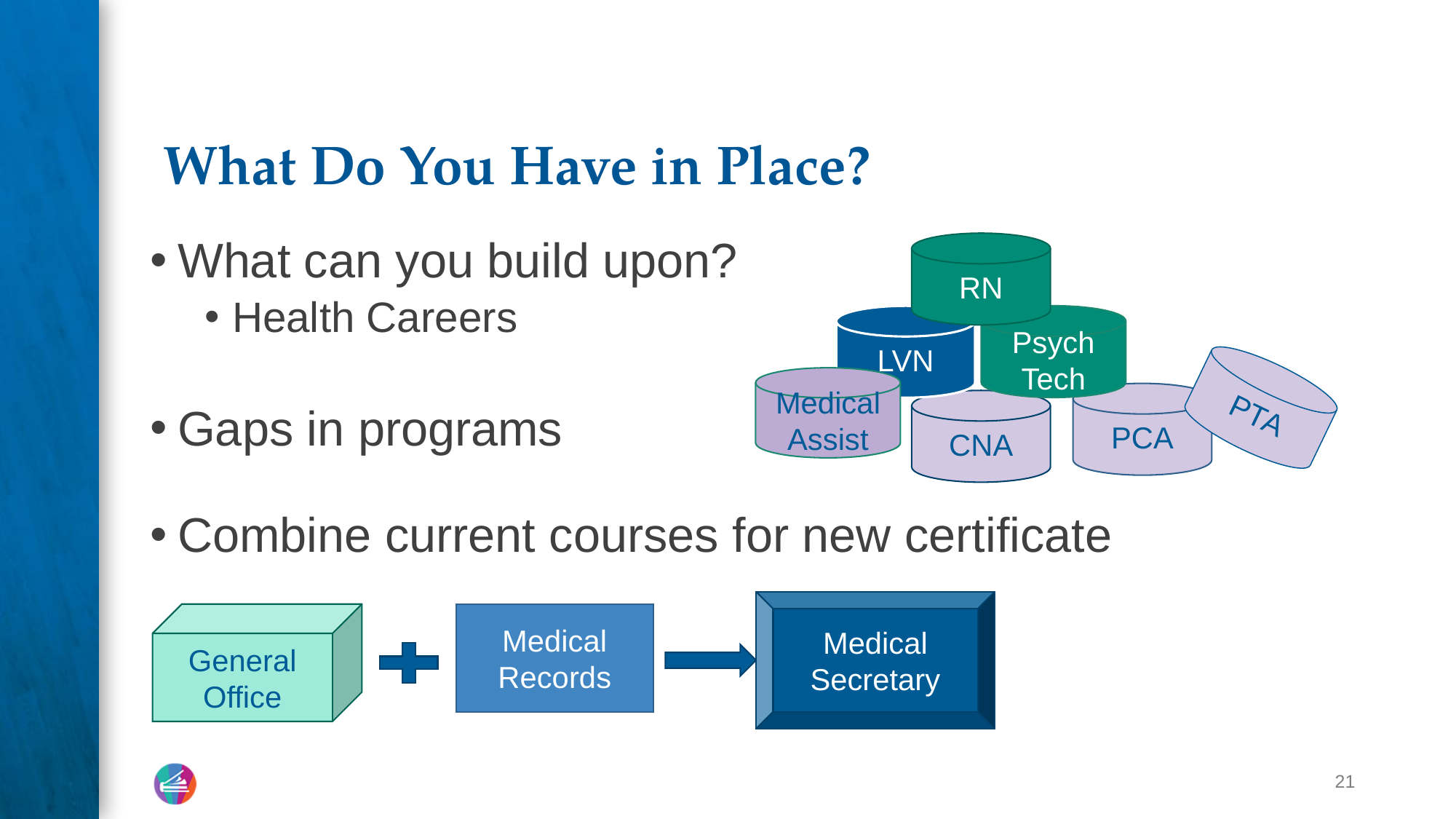

# What Do You Have in Place?
What can you build upon?
Health Careers

Gaps in programs

Combine current courses for new certificate

RN
Psych Tech
LVN
PTA
PCA
CNA
Medical Assist
Medical Secretary
General Office
Medical Records

21